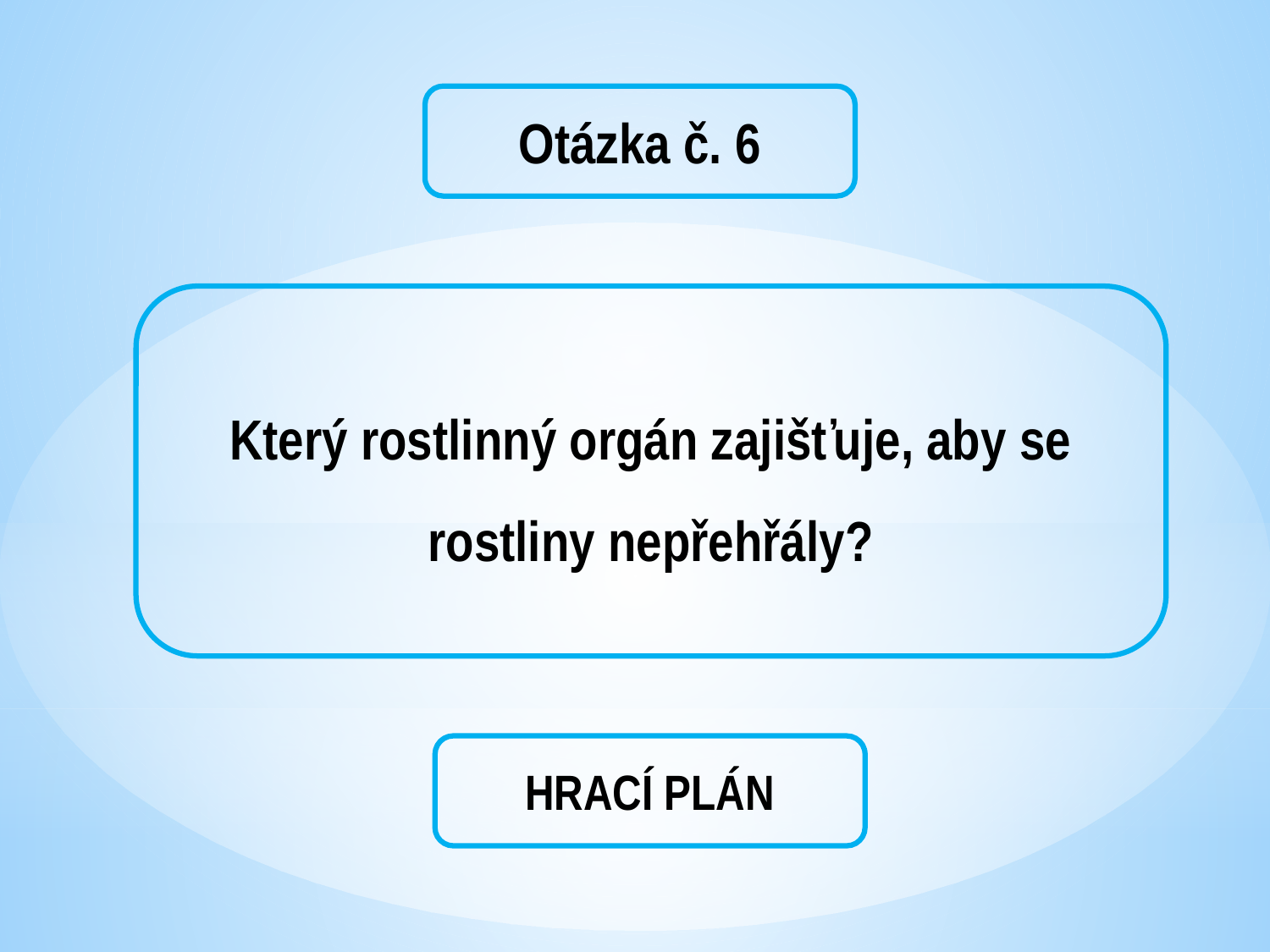

Otázka č. 6
Který rostlinný orgán zajišťuje, aby se rostliny nepřehřály?
HRACÍ PLÁN